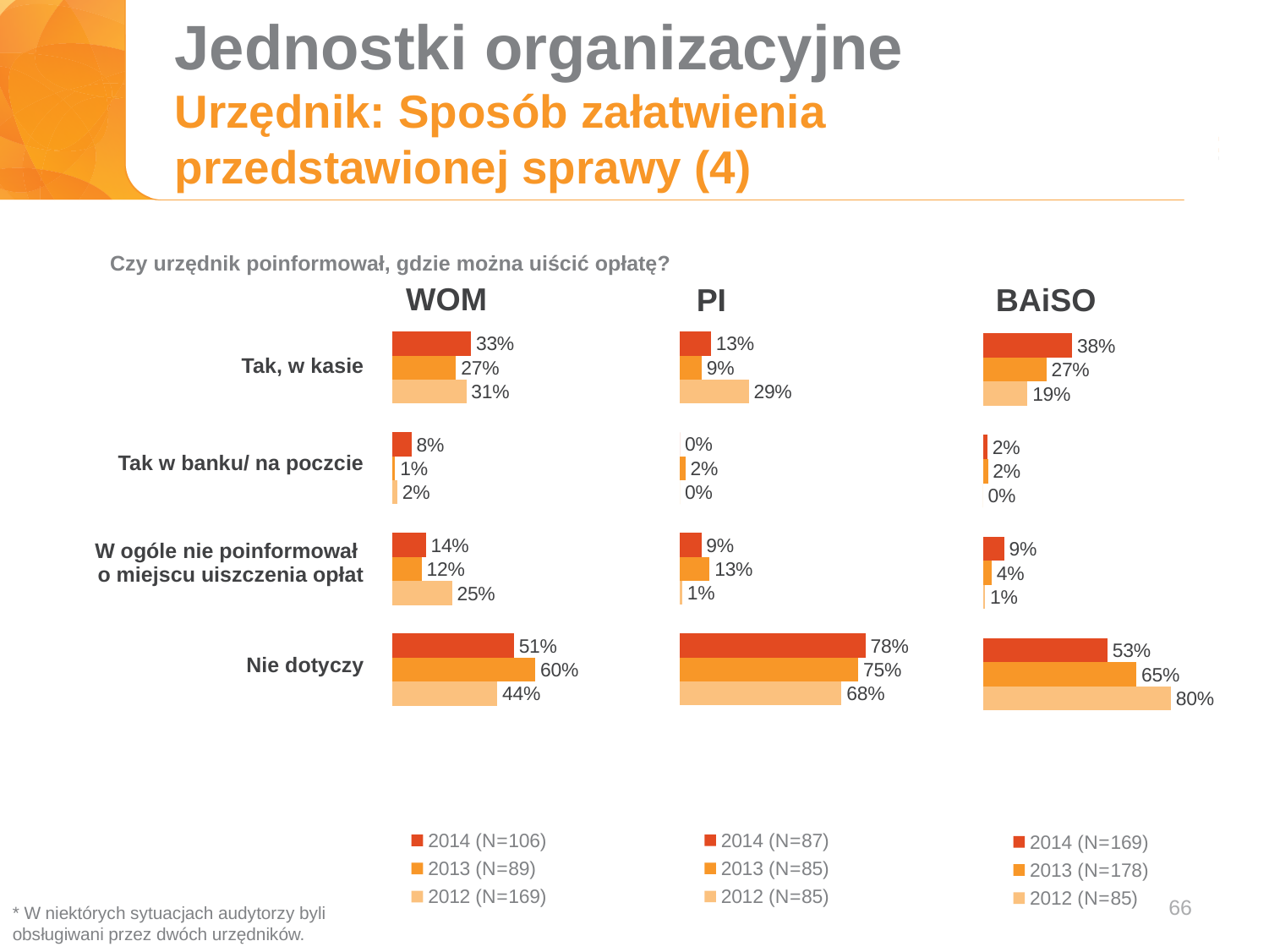

# Jednostki organizacyjne Urzędnik: Sposób załatwienia przedstawionej sprawy (4)
Czy urzędnik poinformował, gdzie można uiścić opłatę?
WOM
PI
BAiSO

### Chart

| Category | 2012 (N=169) | 2013 (N=89) | 2014 (N=106) |
|---|---|---|---|
|  | None | None | None |
| nie dotyczy | 0.44 | 0.6000000000000003 | 0.51 |
| nie poinformował | 0.25 | 0.12222222222222232 | 0.14 |
| tak, w banku / na poczcie | 0.02000000000000001 | 0.01111111111111112 | 0.08000000000000004 |
| tak, w kasie  | 0.31000000000000016 | 0.26666666666666683 | 0.33000000000000024 |

### Chart

| Category | 2012 (N=85) | 2013 (N=85) | 2014 (N=87) |
|---|---|---|---|
|  | None | None | None |
| nie dotyczy | 0.68 | 0.7500000000000003 | 0.78 |
| nie  poinformował | 0.010000000000000005 | 0.125 | 0.09000000000000002 |
| tak, w banku/ na poczcie | 0.0 | 0.02272727272727276 | 0.0 |
| tak, w kasie  | 0.29000000000000015 | 0.09090909090909102 | 0.13 |

### Chart

| Category | 2012 (N=85) | 2013 (N=178) | 2014 (N=169) |
|---|---|---|---|
| nie dotyczy | 0.8 | 0.6540540540540545 | 0.53 |
| nie  poinformował | 0.010000000000000005 | 0.03783783783783786 | 0.09000000000000002 |
| tak, w banku/ na poczcie | 0.0 | 0.02162162162162164 | 0.02000000000000001 |
| tak, w kasie  | 0.19 | 0.2702702702702705 | 0.38000000000000017 |
| Tak, w kasie |
| --- |
| Tak w banku/ na poczcie |
| W ogóle nie poinformował o miejscu uiszczenia opłat |
| Nie dotyczy |
66
* W niektórych sytuacjach audytorzy byli obsługiwani przez dwóch urzędników.